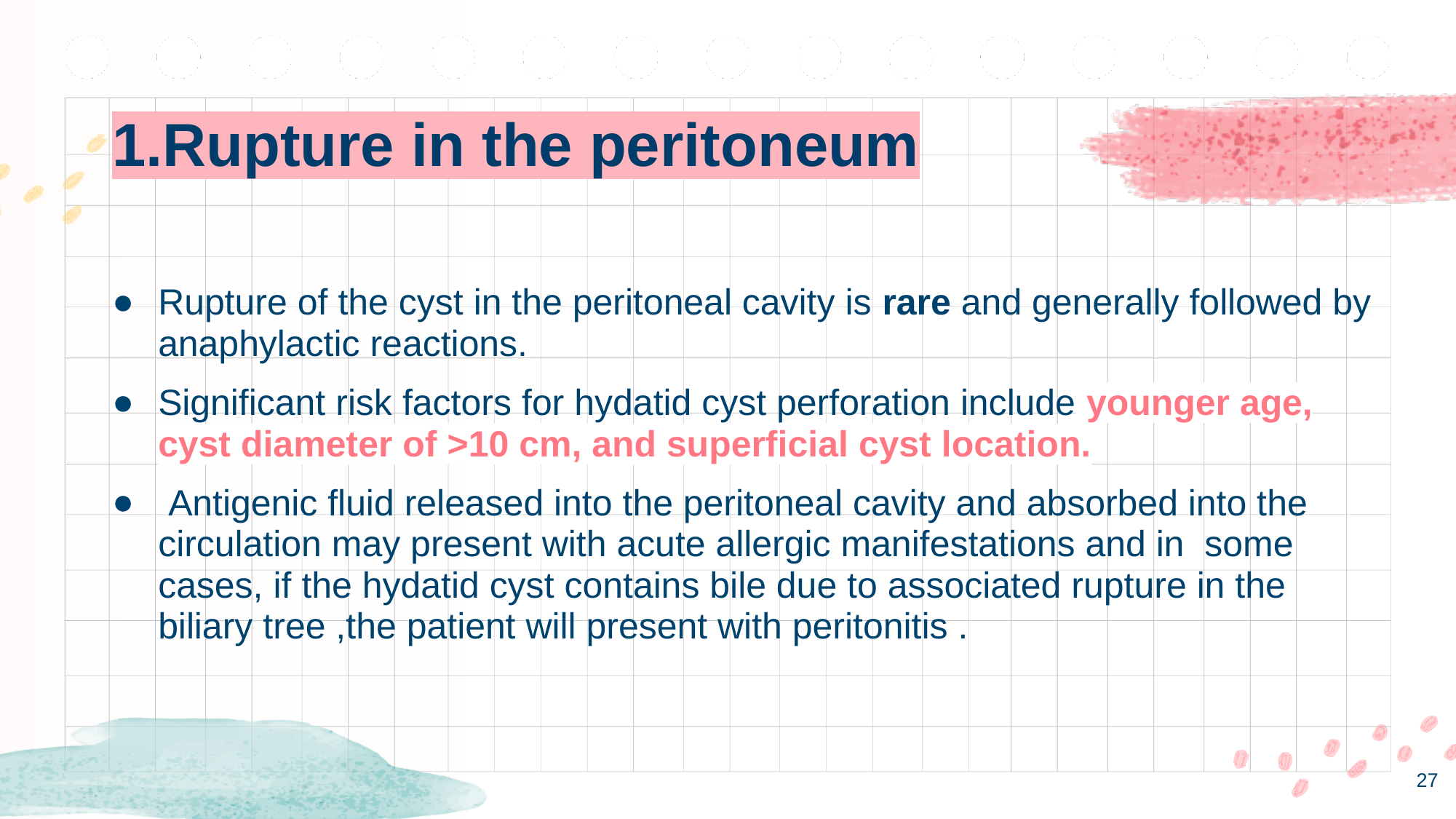

1.Rupture in the peritoneum

Rupture of the cyst in the peritoneal cavity is rare and generally followed by anaphylactic reactions.
Significant risk factors for hydatid cyst perforation include younger age, cyst diameter of >10 cm, and superficial cyst location.
 Antigenic fluid released into the peritoneal cavity and absorbed into the circulation may present with acute allergic manifestations and in  some cases, if the hydatid cyst contains bile due to associated rupture in the biliary tree ,the patient will present with peritonitis .
27